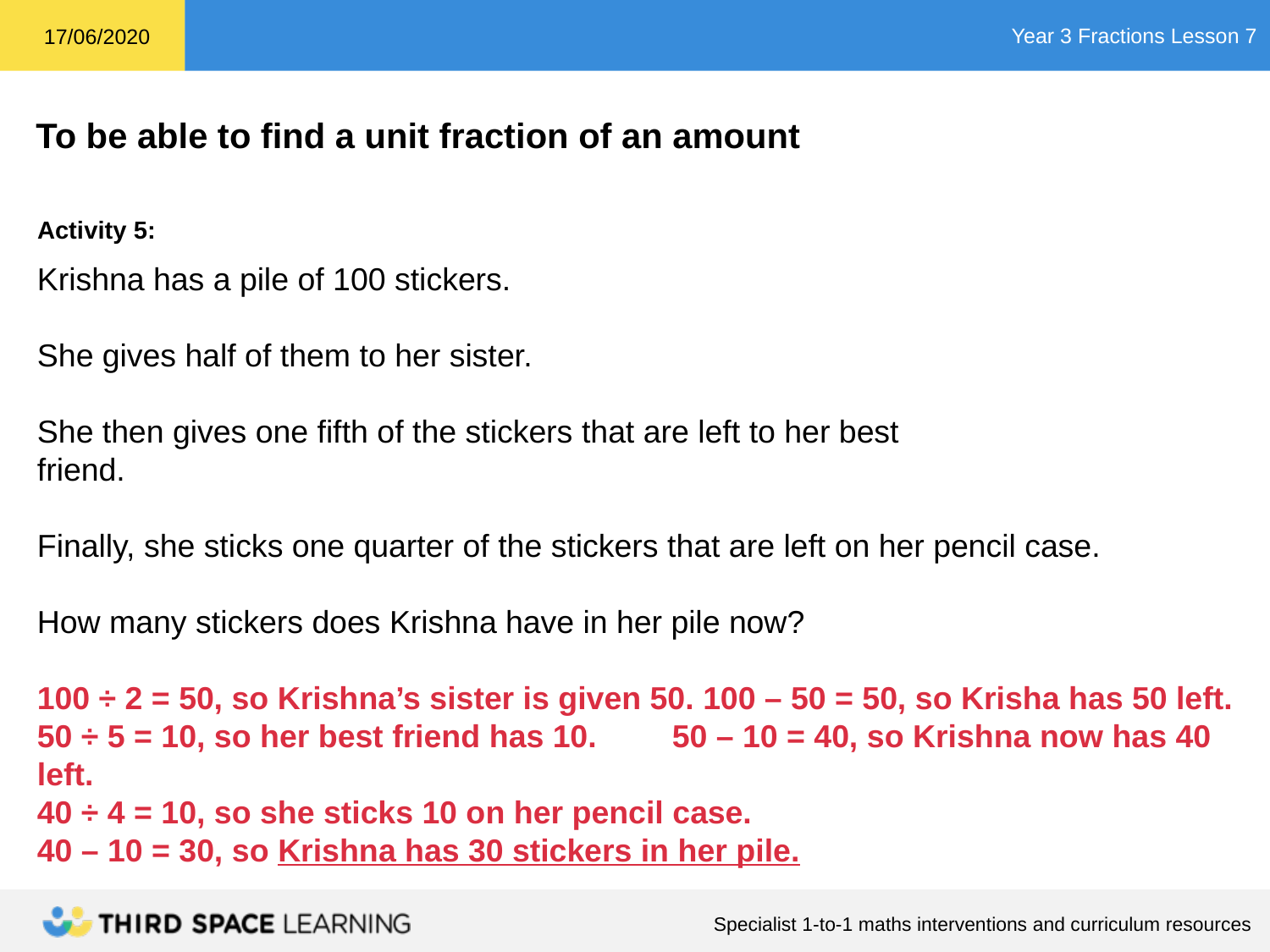

Activity 5:
Krishna has a pile of 100 stickers.

She gives half of them to her sister.

She then gives one fifth of the stickers that are left to her best
friend.

Finally, she sticks one quarter of the stickers that are left on her pencil case.

How many stickers does Krishna have in her pile now?

100 ÷ 2 = 50, so Krishna’s sister is given 50. 100 – 50 = 50, so Krisha has 50 left.
50 ÷ 5 = 10, so her best friend has 10.	50 – 10 = 40, so Krishna now has 40 left.
40 ÷ 4 = 10, so she sticks 10 on her pencil case.
40 – 10 = 30, so Krishna has 30 stickers in her pile.